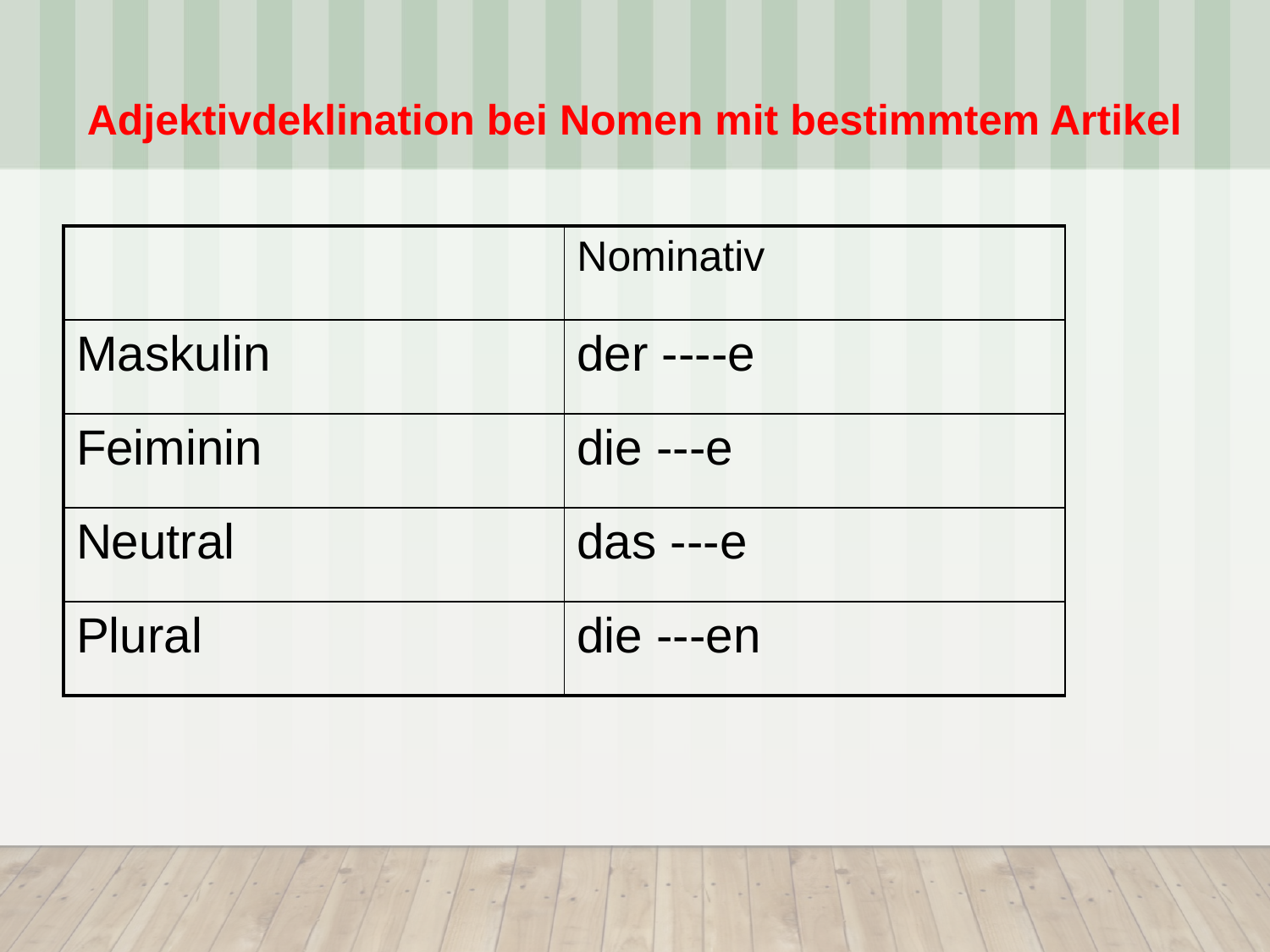

Adjektivdeklination bei Nomen mit bestimmtem Artikel

|  | Nominativ |
| --- | --- |
| Maskulin | der ----e |
| Feiminin | die ---e |
| Neutral | das ---e |
| Plural | die ---en |